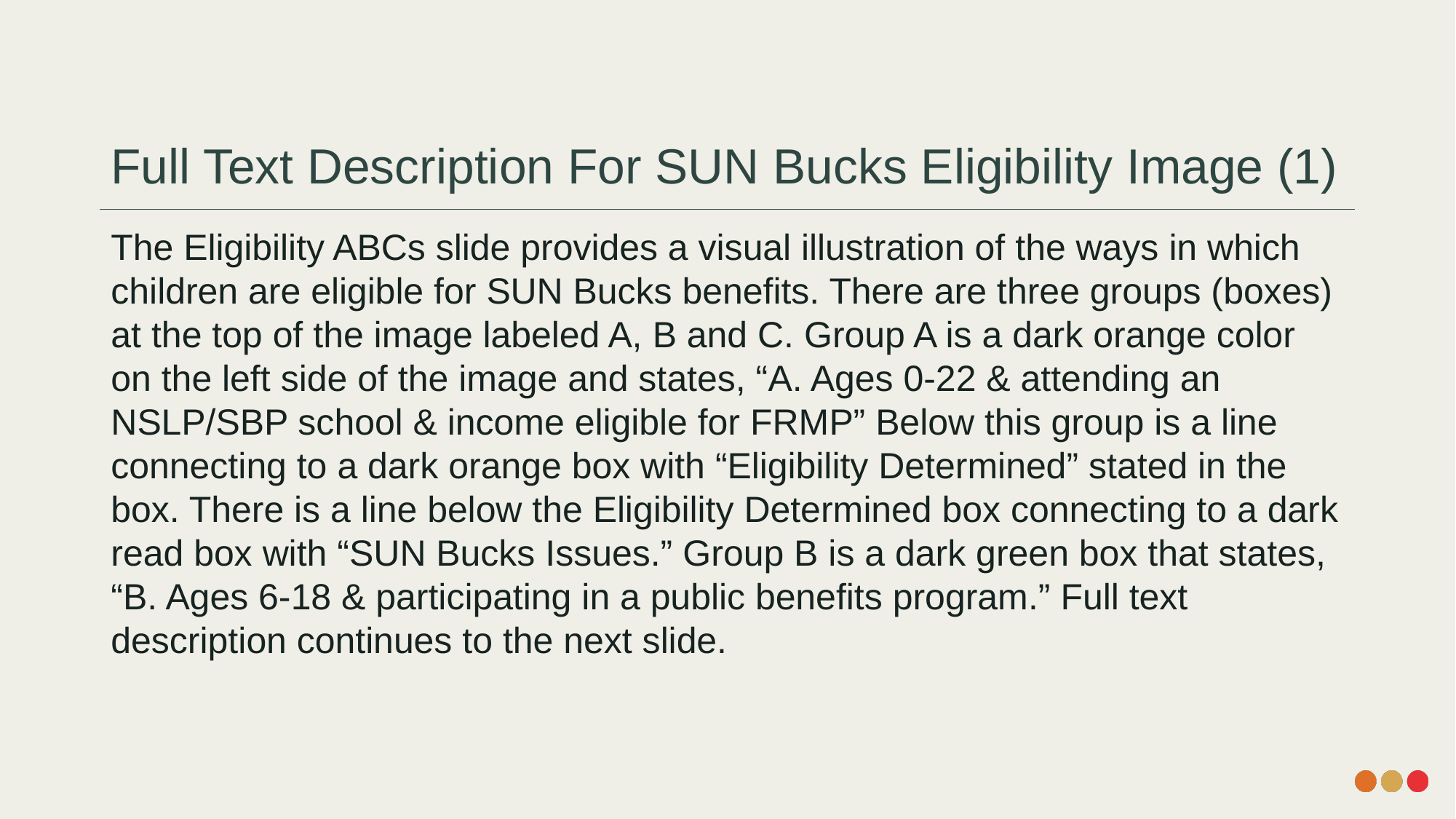

# Full Text Description For SUN Bucks Eligibility Image (1)
The Eligibility ABCs slide provides a visual illustration of the ways in which children are eligible for SUN Bucks benefits. There are three groups (boxes) at the top of the image labeled A, B and C. Group A is a dark orange color on the left side of the image and states, “A. Ages 0-22 & attending an NSLP/SBP school & income eligible for FRMP” Below this group is a line connecting to a dark orange box with “Eligibility Determined” stated in the box. There is a line below the Eligibility Determined box connecting to a dark read box with “SUN Bucks Issues.” Group B is a dark green box that states, “B. Ages 6-18 & participating in a public benefits program.” Full text description continues to the next slide.